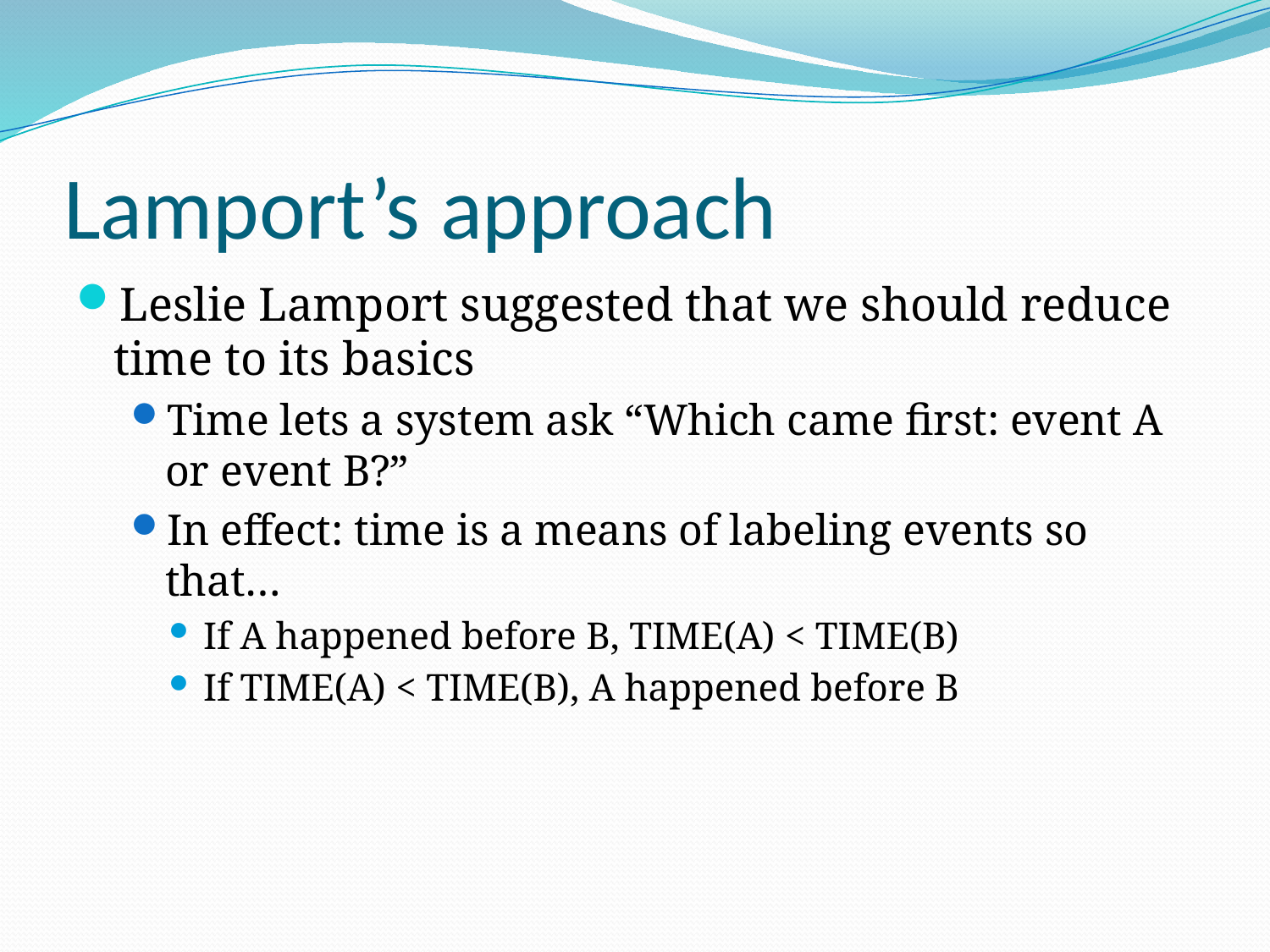

# Lamport’s approach
Leslie Lamport suggested that we should reduce time to its basics
Time lets a system ask “Which came first: event A or event B?”
In effect: time is a means of labeling events so that…
If A happened before B, TIME(A) < TIME(B)
If TIME(A) < TIME(B), A happened before B